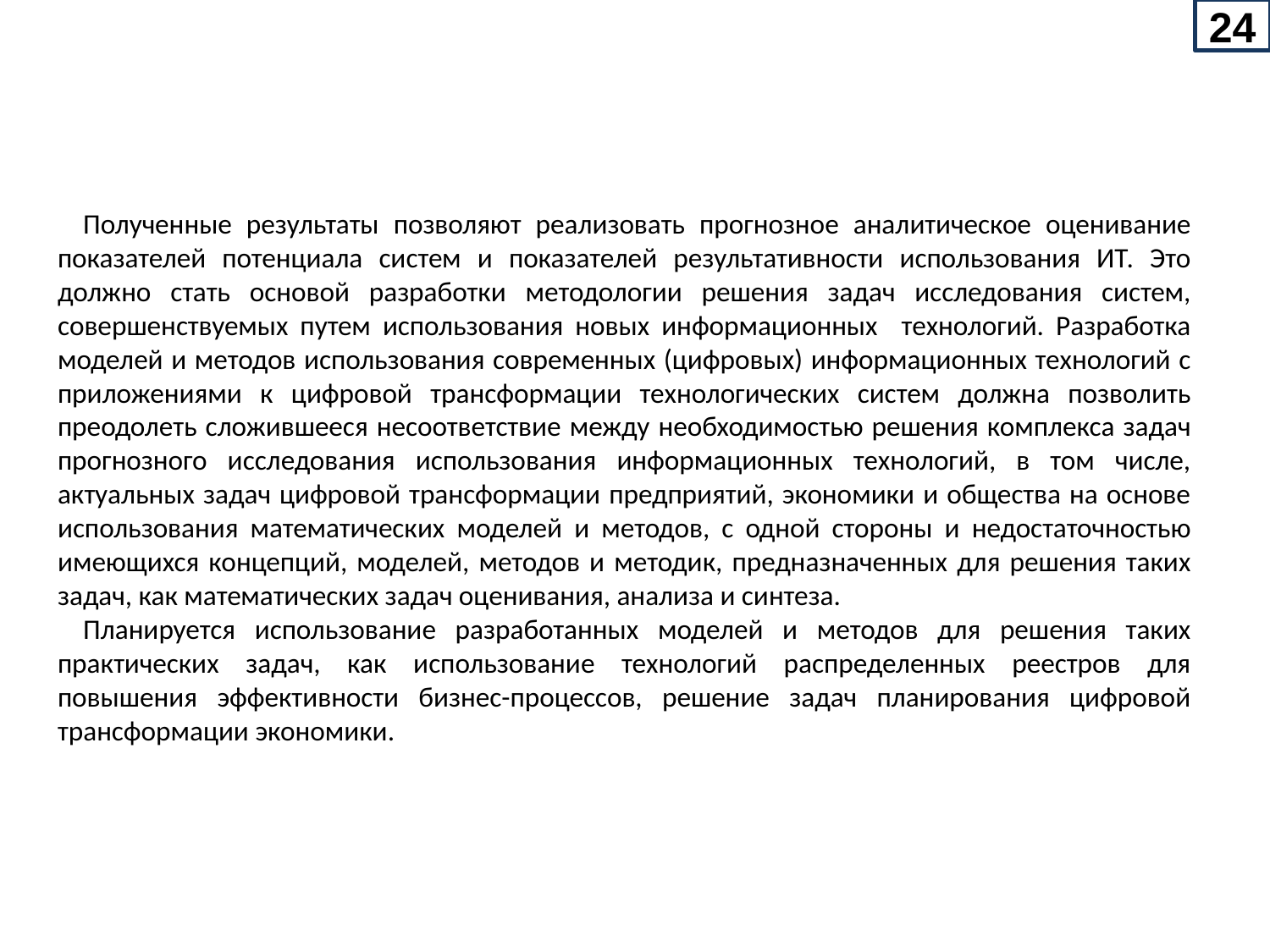

24
Полученные результаты позволяют реализовать прогнозное аналитическое оценивание показателей потенциала систем и показателей результативности использования ИТ. Это должно стать основой разработки методологии решения задач исследования систем, совершенствуемых путем использования новых информационных  технологий. Разработка моделей и методов использования современных (цифровых) информационных технологий с приложениями к цифровой трансформации технологических систем должна позволить преодолеть сложившееся несоответствие между необходимостью решения комплекса задач прогнозного исследования использования информационных технологий, в том числе, актуальных задач цифровой трансформации предприятий, экономики и общества на основе использования математических моделей и методов, с одной стороны и недостаточностью имеющихся концепций, моделей, методов и методик, предназначенных для решения таких задач, как математических задач оценивания, анализа и синтеза.
Планируется использование разработанных моделей и методов для решения таких практических задач, как использование технологий распределенных реестров для повышения эффективности бизнес-процессов, решение задач планирования цифровой трансформации экономики.